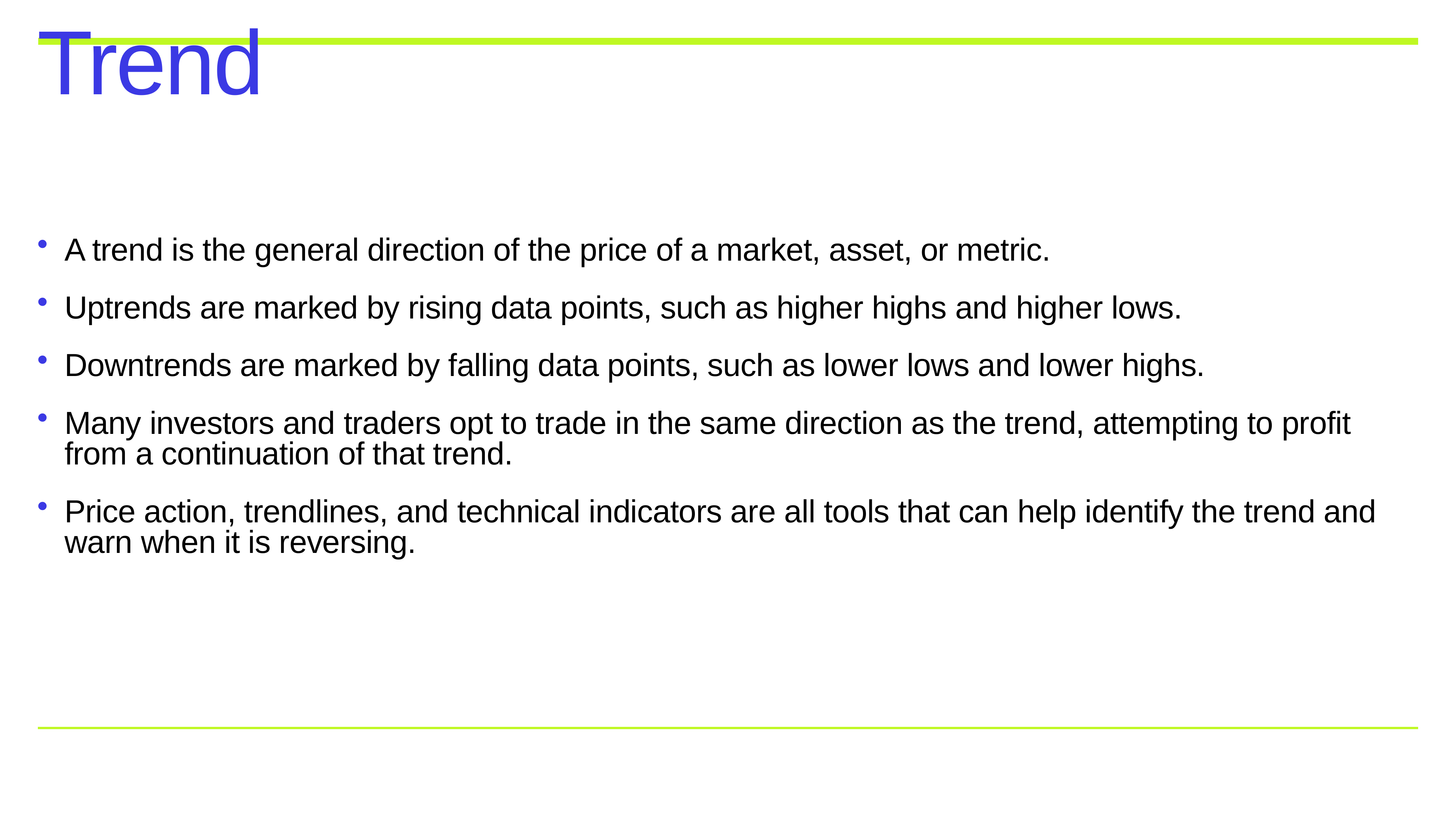

# Trend
A trend is the general direction of the price of a market, asset, or metric.
Uptrends are marked by rising data points, such as higher highs and higher lows.
Downtrends are marked by falling data points, such as lower lows and lower highs.
Many investors and traders opt to trade in the same direction as the trend, attempting to profit from a continuation of that trend.
Price action, trendlines, and technical indicators are all tools that can help identify the trend and warn when it is reversing.